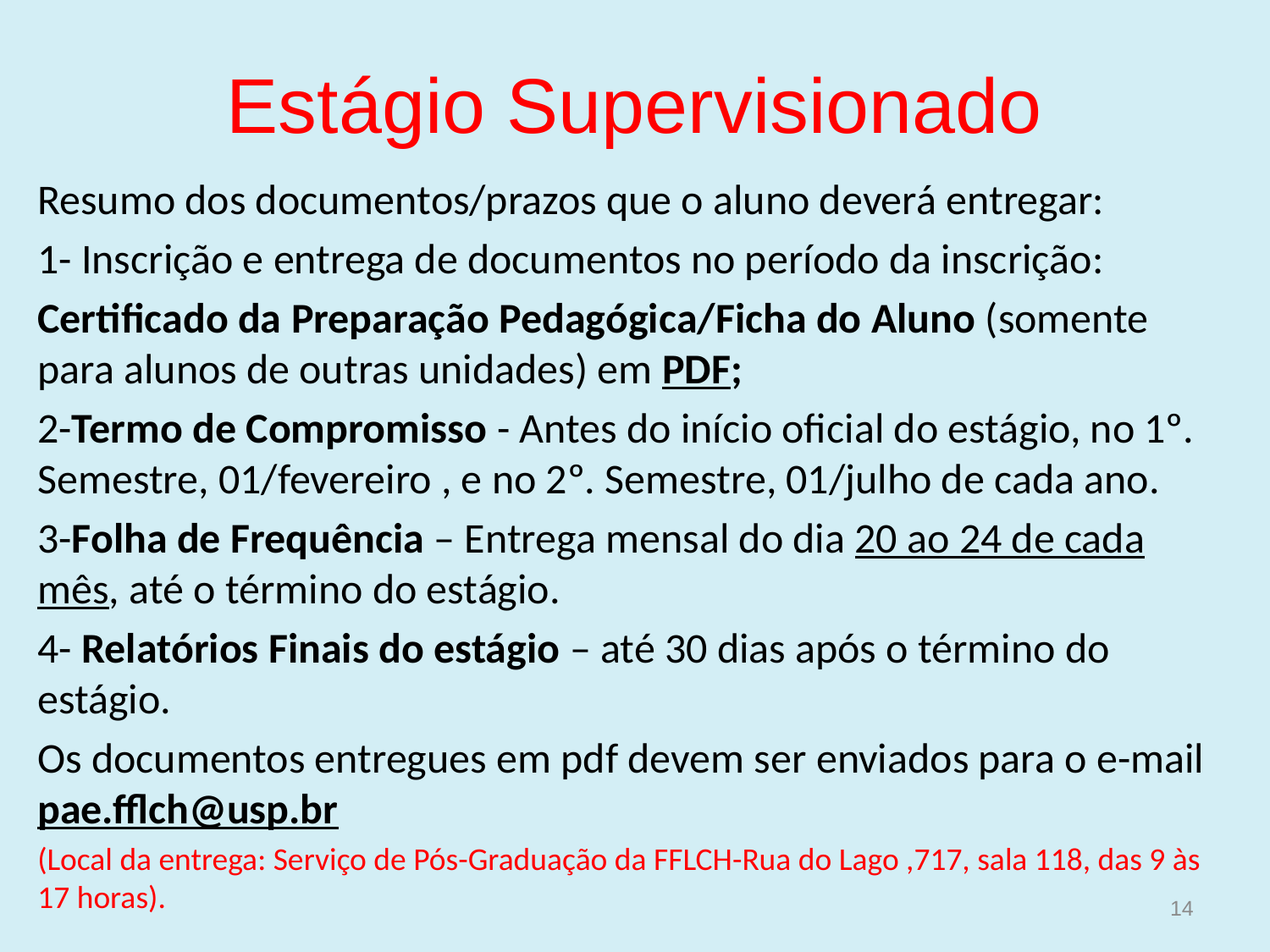

# Estágio Supervisionado
Resumo dos documentos/prazos que o aluno deverá entregar:
1- Inscrição e entrega de documentos no período da inscrição:
Certificado da Preparação Pedagógica/Ficha do Aluno (somente para alunos de outras unidades) em PDF;
2-Termo de Compromisso - Antes do início oficial do estágio, no 1º. Semestre, 01/fevereiro , e no 2º. Semestre, 01/julho de cada ano.
3-Folha de Frequência – Entrega mensal do dia 20 ao 24 de cada mês, até o término do estágio.
4- Relatórios Finais do estágio – até 30 dias após o término do estágio.
Os documentos entregues em pdf devem ser enviados para o e-mail pae.fflch@usp.br
(Local da entrega: Serviço de Pós-Graduação da FFLCH-Rua do Lago ,717, sala 118, das 9 às 17 horas).

14